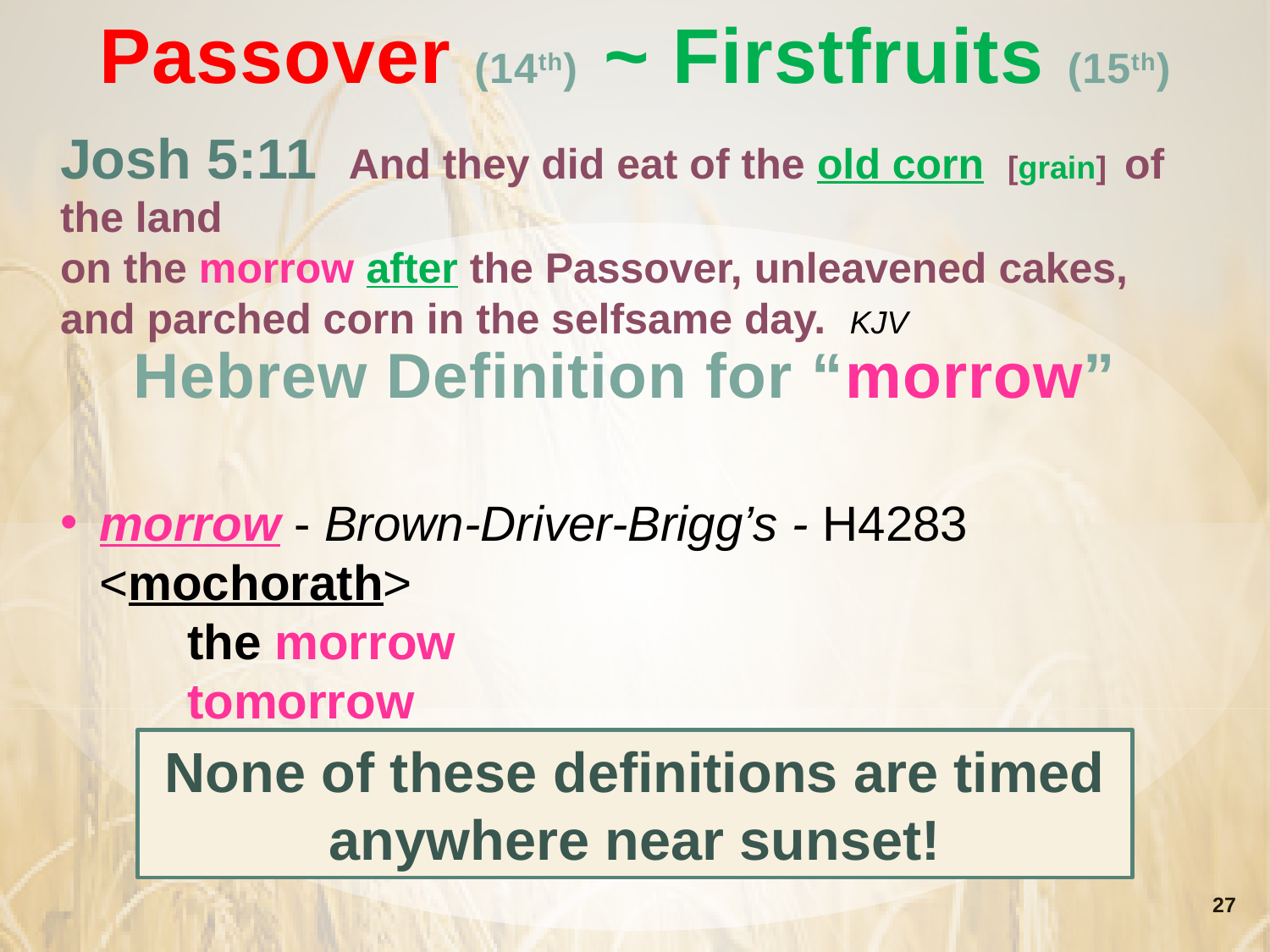

Passover (14th)  ~ Firstfruits (15th)
Josh 5:11  And they did eat of the old corn  [grain]  of the land
on the morrow after the Passover, unleavened cakes,
and parched corn in the selfsame day.  KJV

morrow - Brown-Driver-Brigg’s - H4283  <mochorath>
the morrow
tomorrow
the  day after
Hebrew Definition for “morrow”
None of these definitions are timed anywhere near sunset!
27